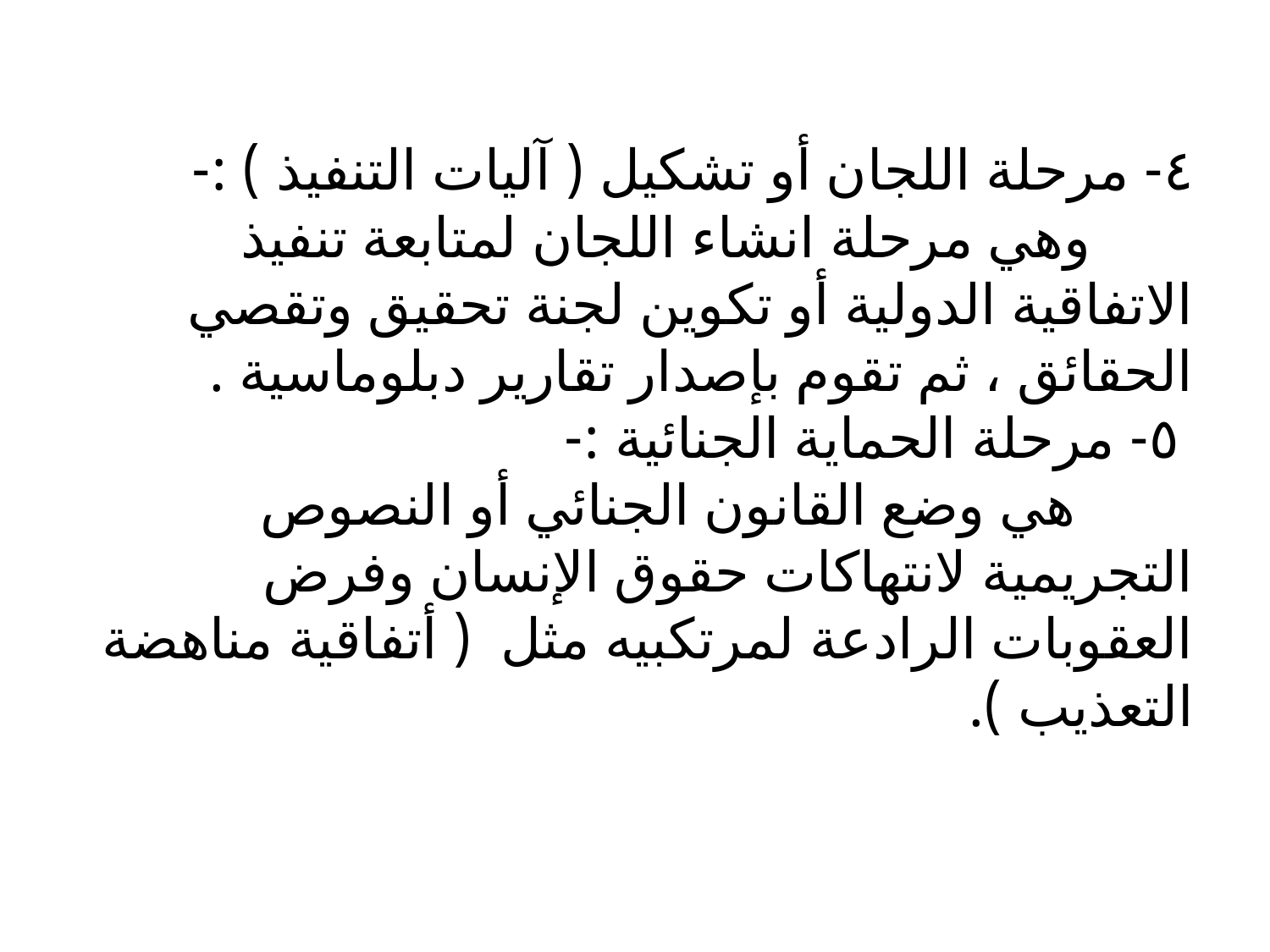

# ٤- مرحلة اللجان أو تشكيل ( آليات التنفيذ ) :- وهي مرحلة انشاء اللجان لمتابعة تنفيذ الاتفاقية الدولية أو تكوين لجنة تحقيق وتقصي الحقائق ، ثم تقوم بإصدار تقارير دبلوماسية . ٥- مرحلة الحماية الجنائية :- هي وضع القانون الجنائي أو النصوص التجريمية لانتهاكات حقوق الإنسان وفرض العقوبات الرادعة لمرتكبيه مثل  ( أتفاقية مناهضة التعذيب ).